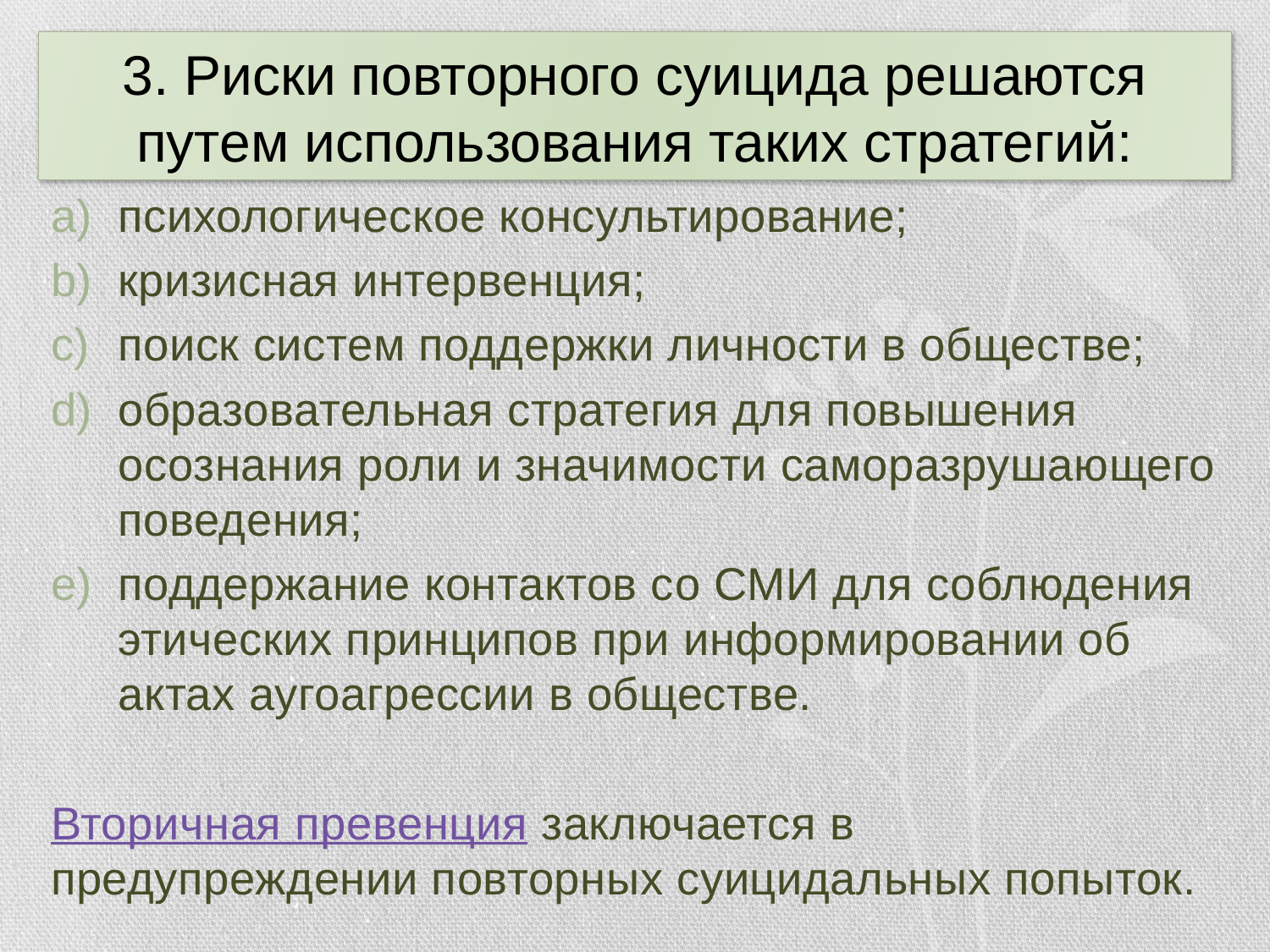

# 3. Риски повторного суицида решаются путем использования таких стратегий:
психологическое консультирование;
кризисная интервенция;
поиск систем поддержки личности в обществе;
образовательная стратегия для повышения осознания роли и значимости саморазрушающего поведения;
поддержание контактов со СМИ для соблюдения этических принципов при информировании об актах аугоагрессии в обществе.

Вторичная превенция заключается в предупреждении повторных суицидальных попыток.